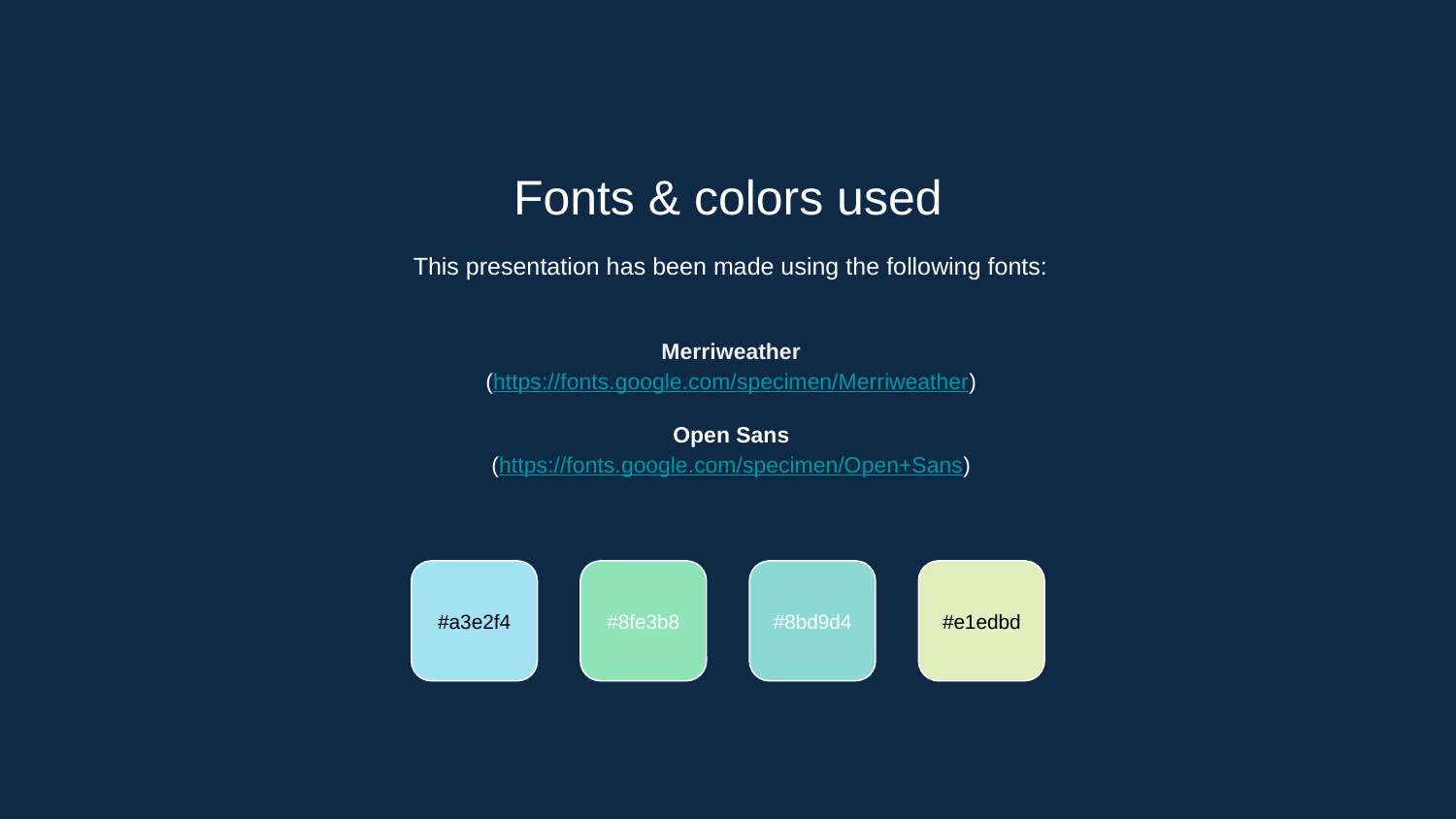

Fonts & colors used
This presentation has been made using the following fonts:

Merriweather
(https://fonts.google.com/specimen/Merriweather)

Open Sans
(https://fonts.google.com/specimen/Open+Sans)

#a3e2f4
#8fe3b8
#8bd9d4
#e1edbd